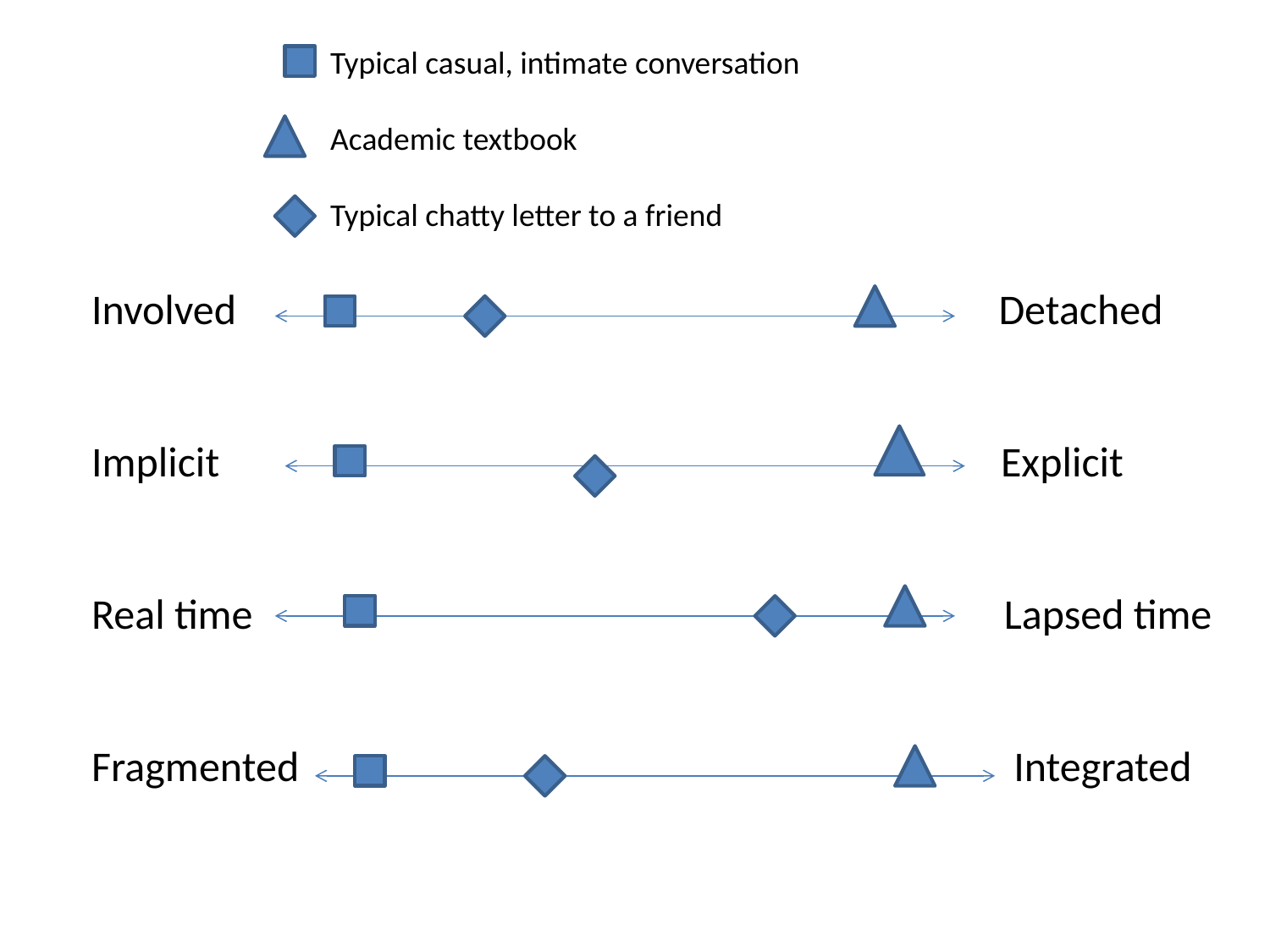

Typical casual, intimate conversation

Academic textbook

Typical chatty letter to a friend

Involved                                                                                Detached

Implicit                                                                                  Explicit

Real time                                                                               Lapsed time

Fragmented                                                                           Integrated